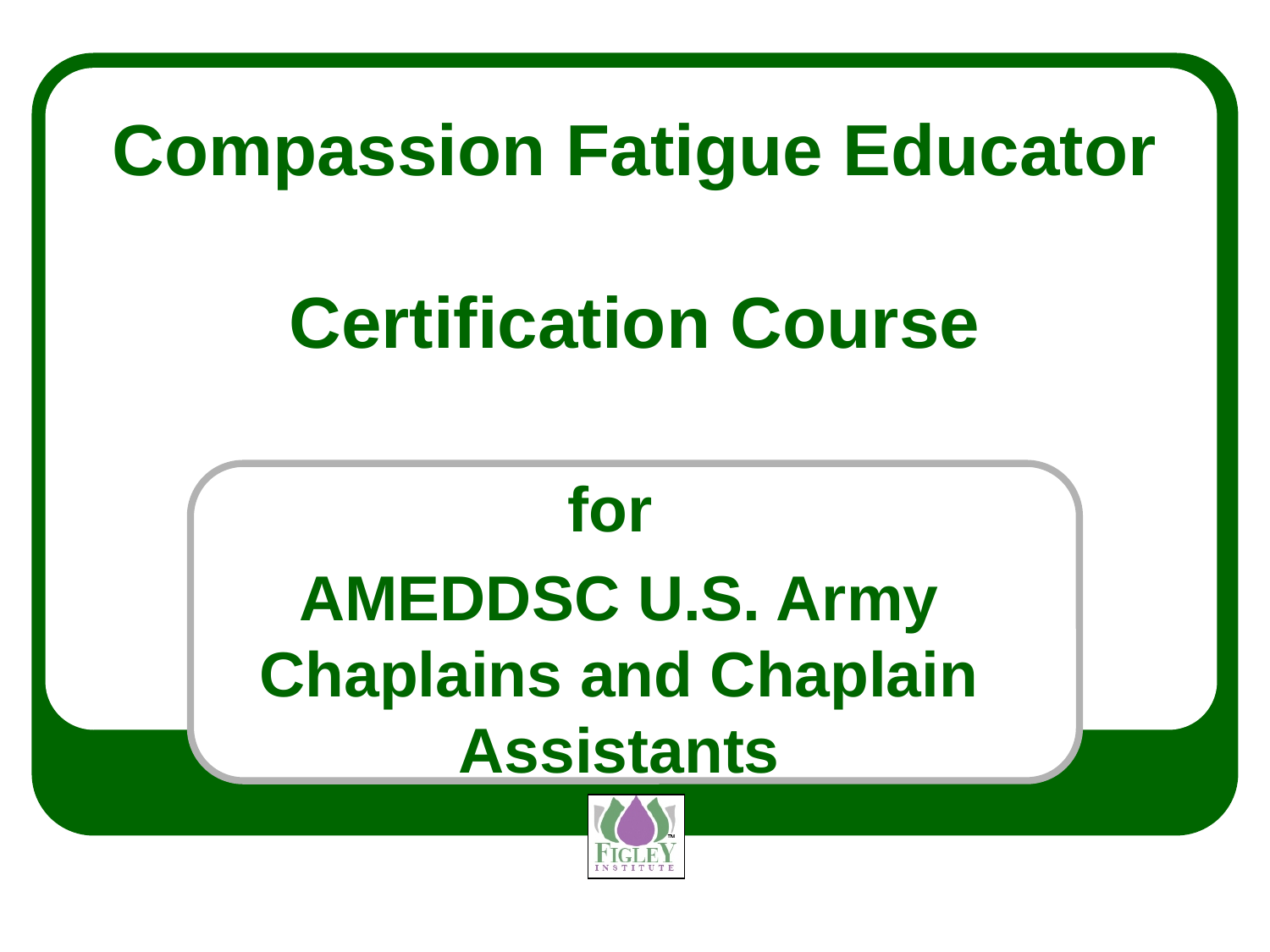

# Compassion Fatigue Educator Certification Course
for
AMEDDSC U.S. Army Chaplains and Chaplain Assistants